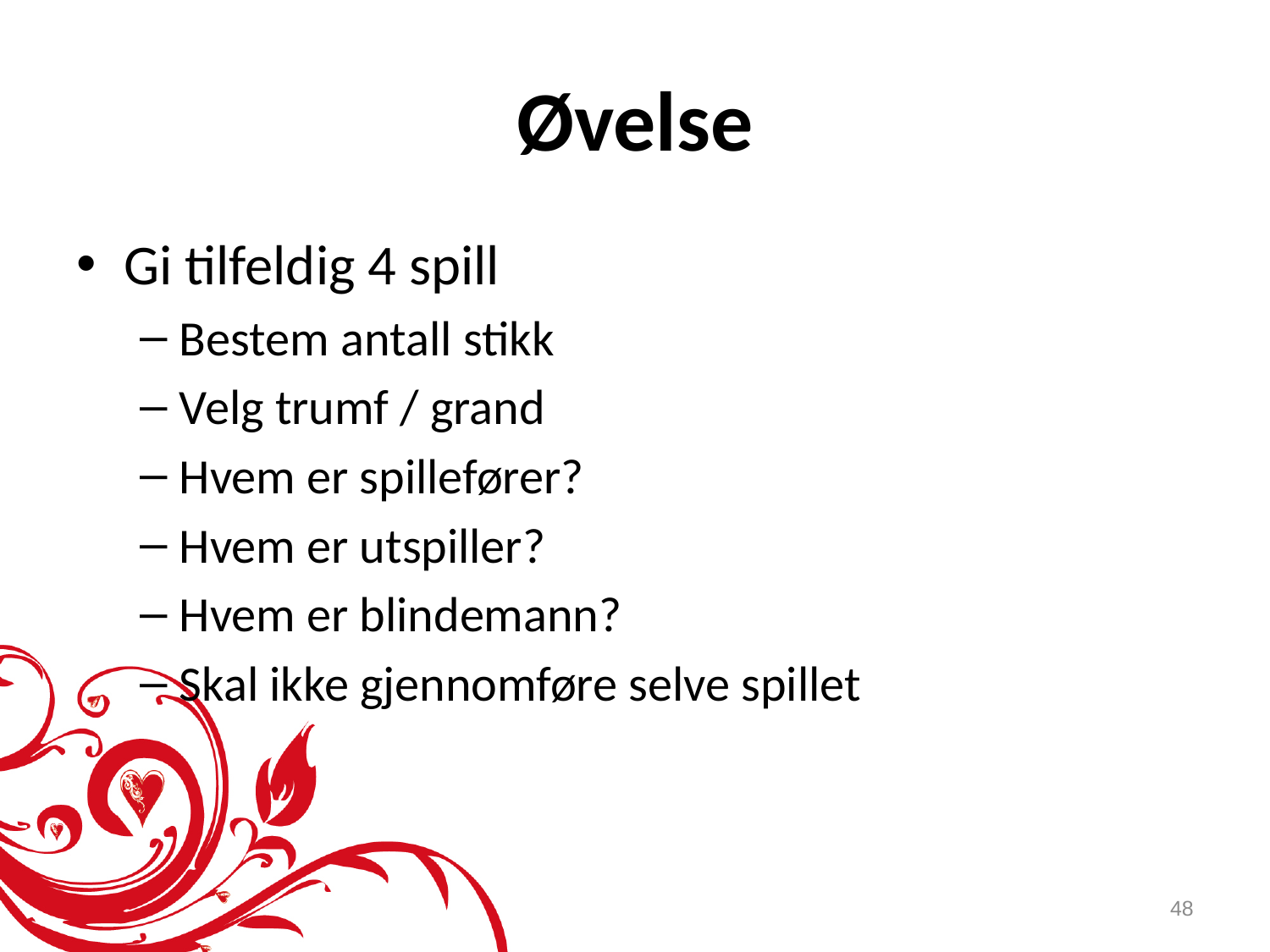

# Øvelse
Gi tilfeldig 4 spill
Bestem antall stikk
Velg trumf / grand
Hvem er spillefører?
Hvem er utspiller?
Hvem er blindemann?
Skal ikke gjennomføre selve spillet
48